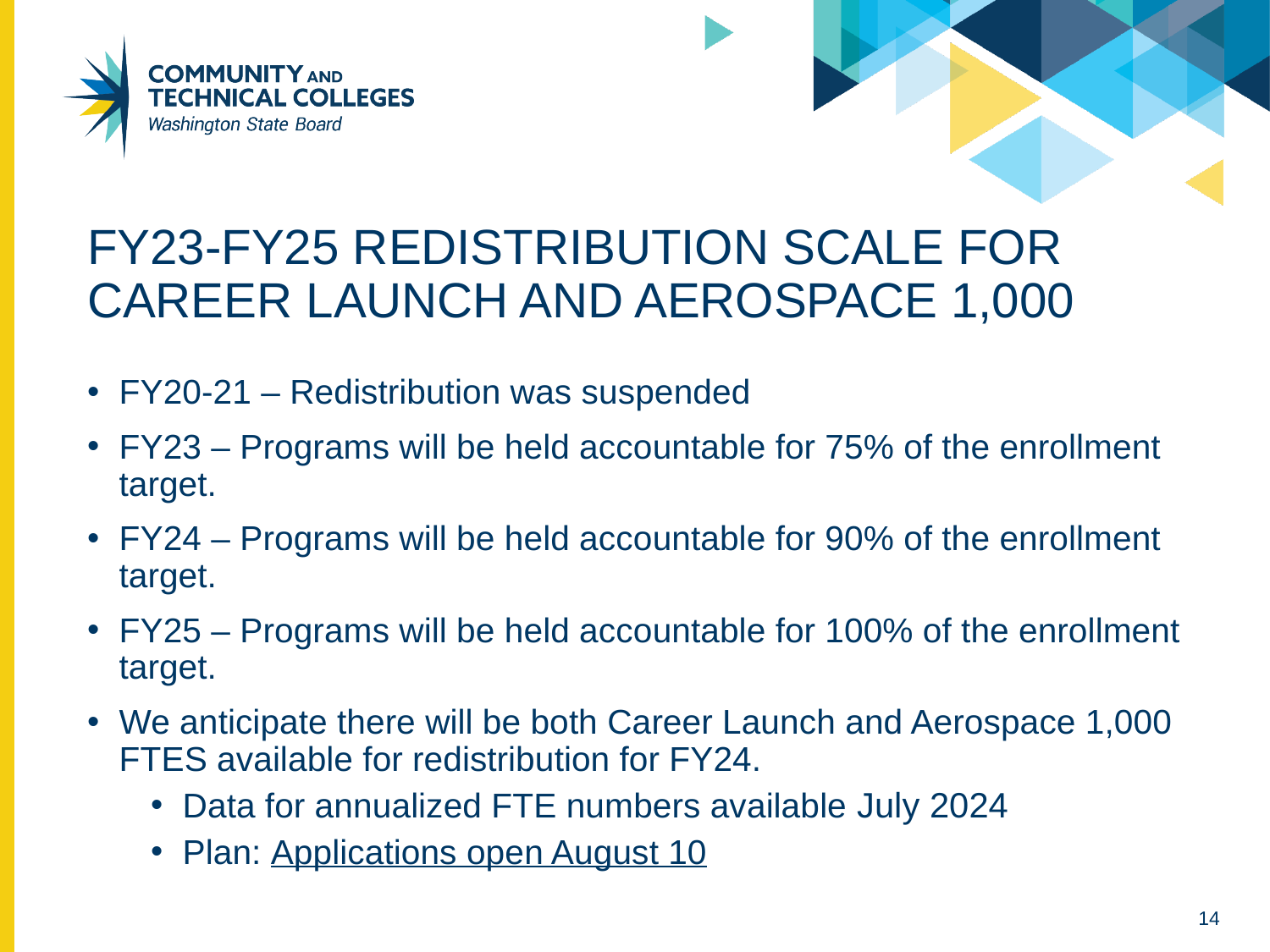

# FY23-FY25 Redistribution Scale for Career Launch and Aerospace 1,000
FY20-21 – Redistribution was suspended
FY23 – Programs will be held accountable for 75% of the enrollment target.
FY24 – Programs will be held accountable for 90% of the enrollment target.
FY25 – Programs will be held accountable for 100% of the enrollment target.
We anticipate there will be both Career Launch and Aerospace 1,000 FTES available for redistribution for FY24.
Data for annualized FTE numbers available July 2024
Plan: Applications open August 10

14